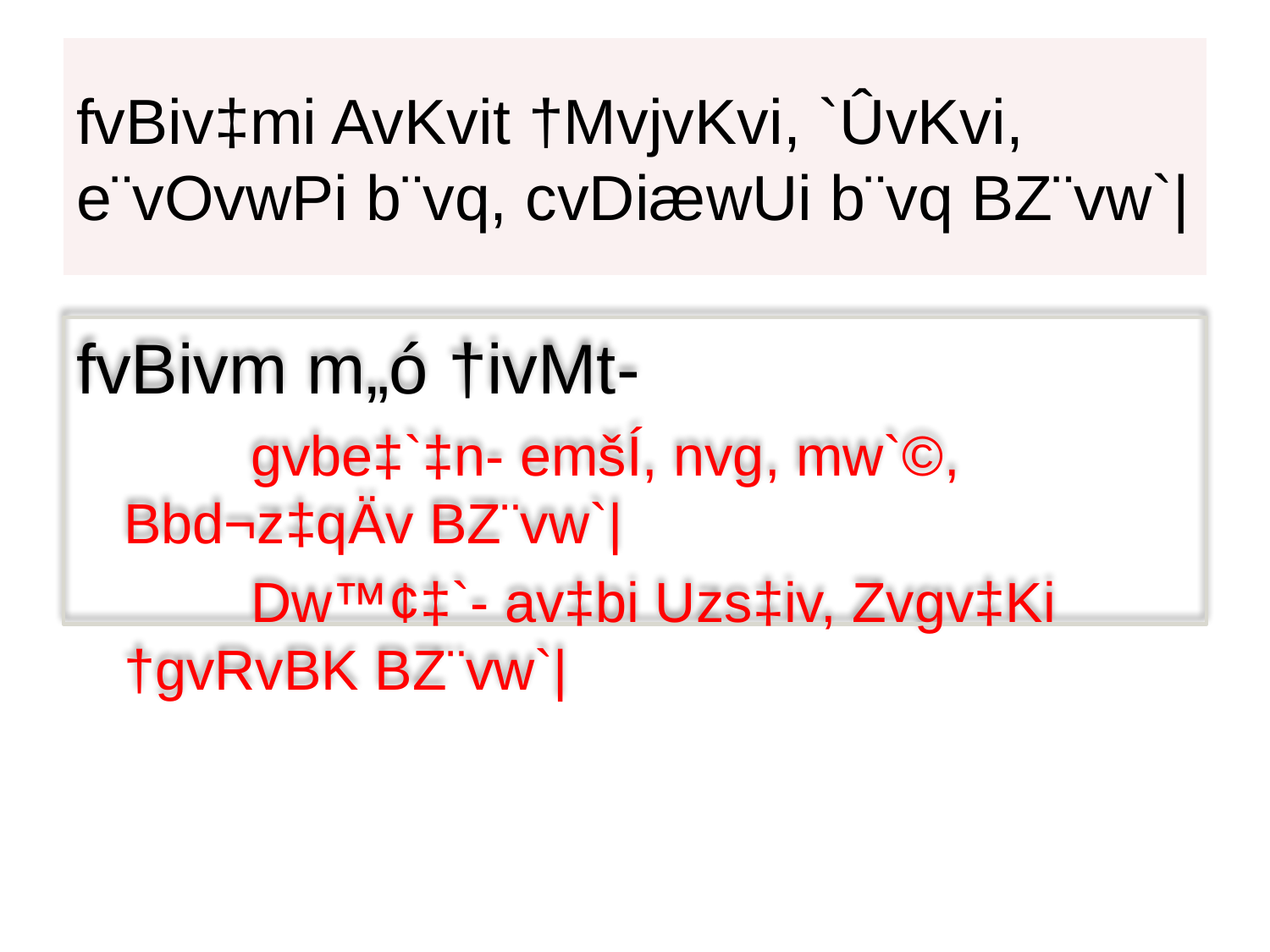

# fvBiv‡mi AvKvit †MvjvKvi, `ÛvKvi, e¨vOvwPi b¨vq, cvDiæwUi b¨vq BZ¨vw`|
fvBivm m„ó †ivMt-
		gvbe‡`‡n- emšÍ, nvg, mw`©, Bbd¬z‡qÄv BZ¨vw`|
		Dw™¢‡`- av‡bi Uzs‡iv, Zvgv‡Ki †gvRvBK BZ¨vw`|